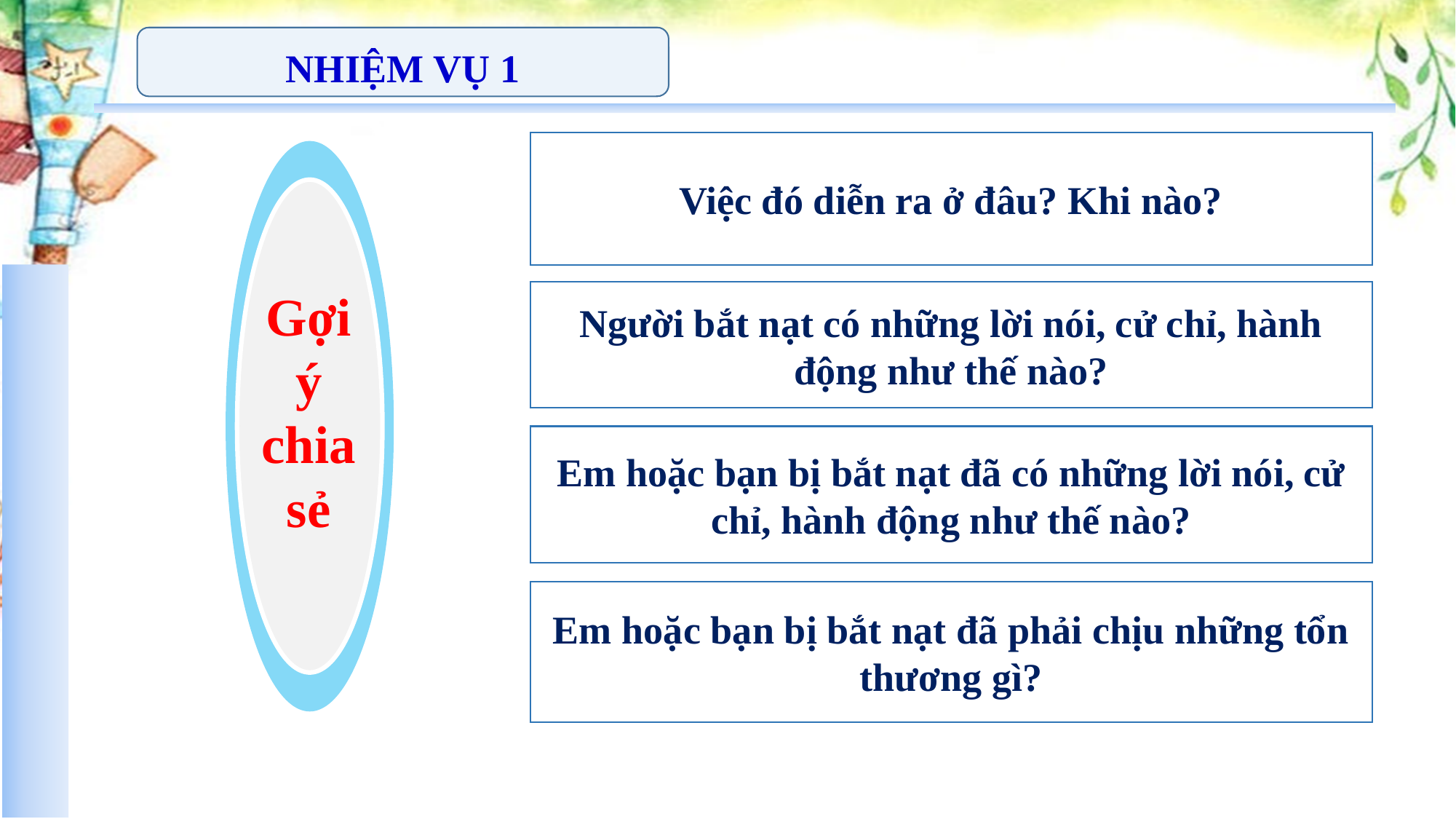

NHIỆM VỤ 1
Việc đó diễn ra ở đâu? Khi nào?

Gợi ý chia sẻ
Người bắt nạt có những lời nói, cử chỉ, hành động như thế nào?
Em hoặc bạn bị bắt nạt đã có những lời nói, cử chỉ, hành động như thế nào?
Em hoặc bạn bị bắt nạt đã phải chịu những tổn thương gì?